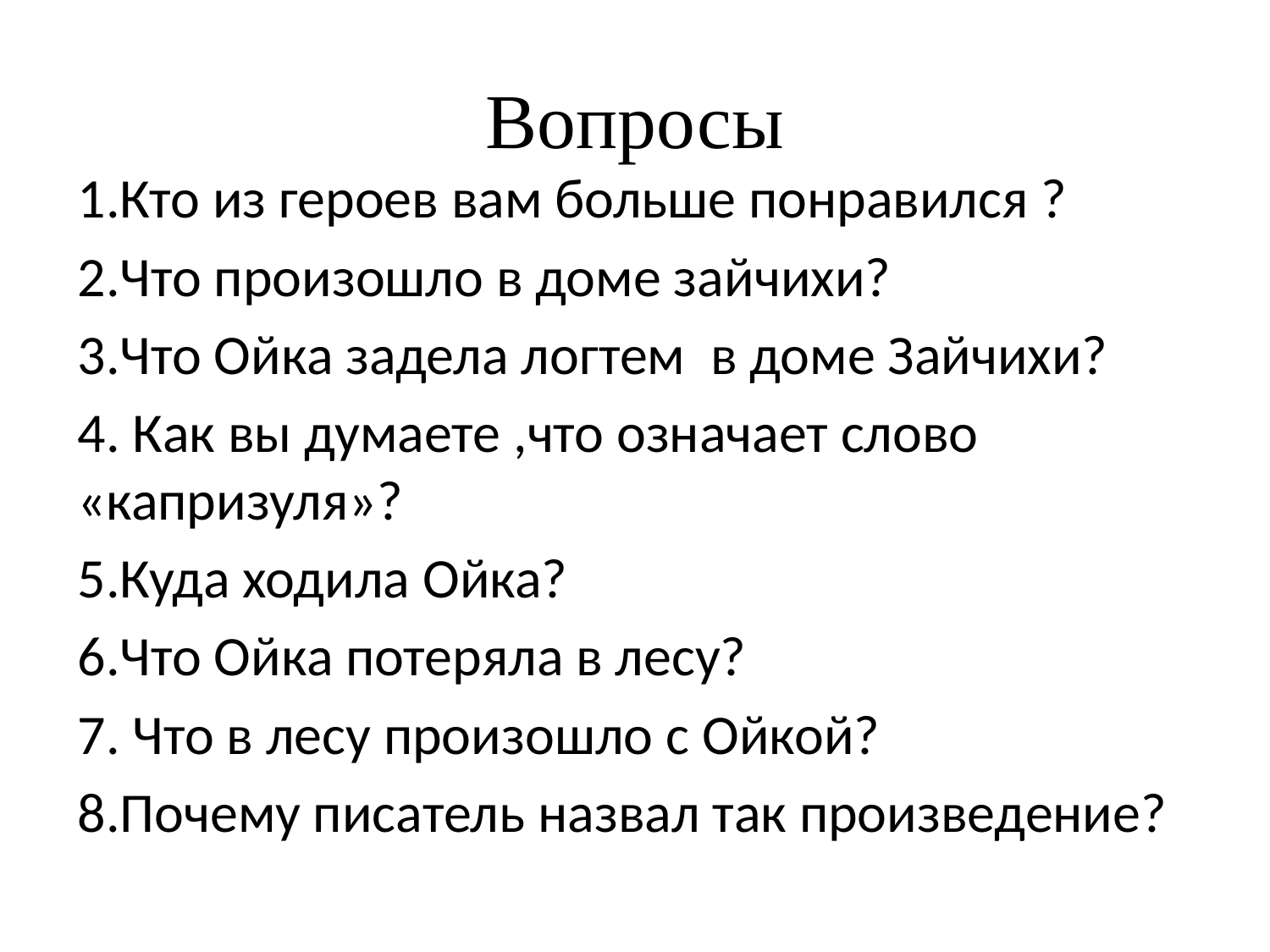

# Вопросы
1.Кто из героев вам больше понравился ?
2.Что произошло в доме зайчихи?
3.Что Ойка задела логтем  в доме Зайчихи?
4. Как вы думаете ,что означает слово «капризуля»?
5.Куда ходила Ойка?
6.Что Ойка потеряла в лесу?
7. Что в лесу произошло с Ойкой?
8.Почему писатель назвал так произведение?